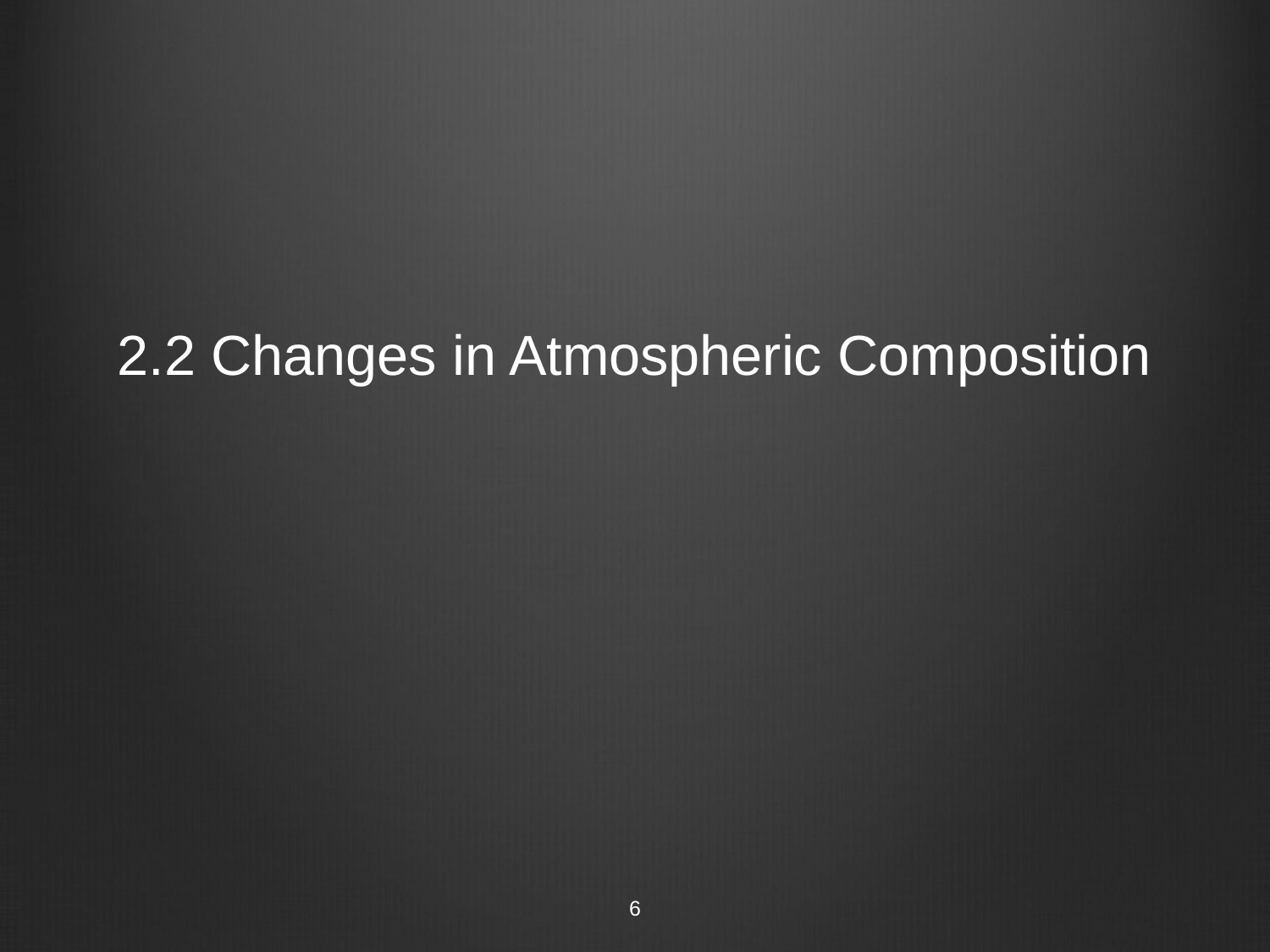

# 2.2 Changes in Atmospheric Composition
6